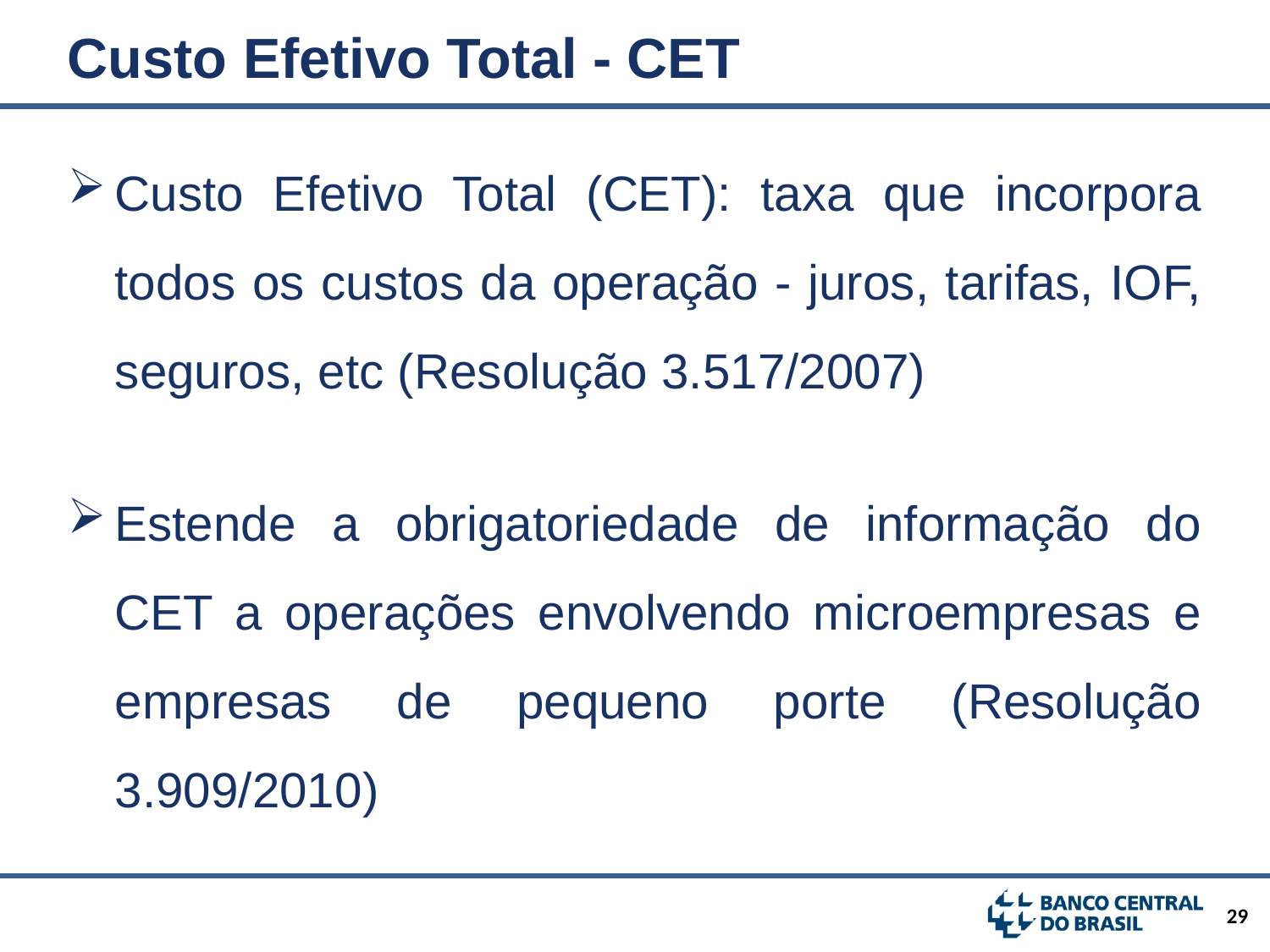

Custo Efetivo Total - CET
Custo Efetivo Total (CET): taxa que incorpora todos os custos da operação - juros, tarifas, IOF, seguros, etc (Resolução 3.517/2007)

Estende a obrigatoriedade de informação do CET a operações envolvendo microempresas e empresas de pequeno porte (Resolução 3.909/2010)